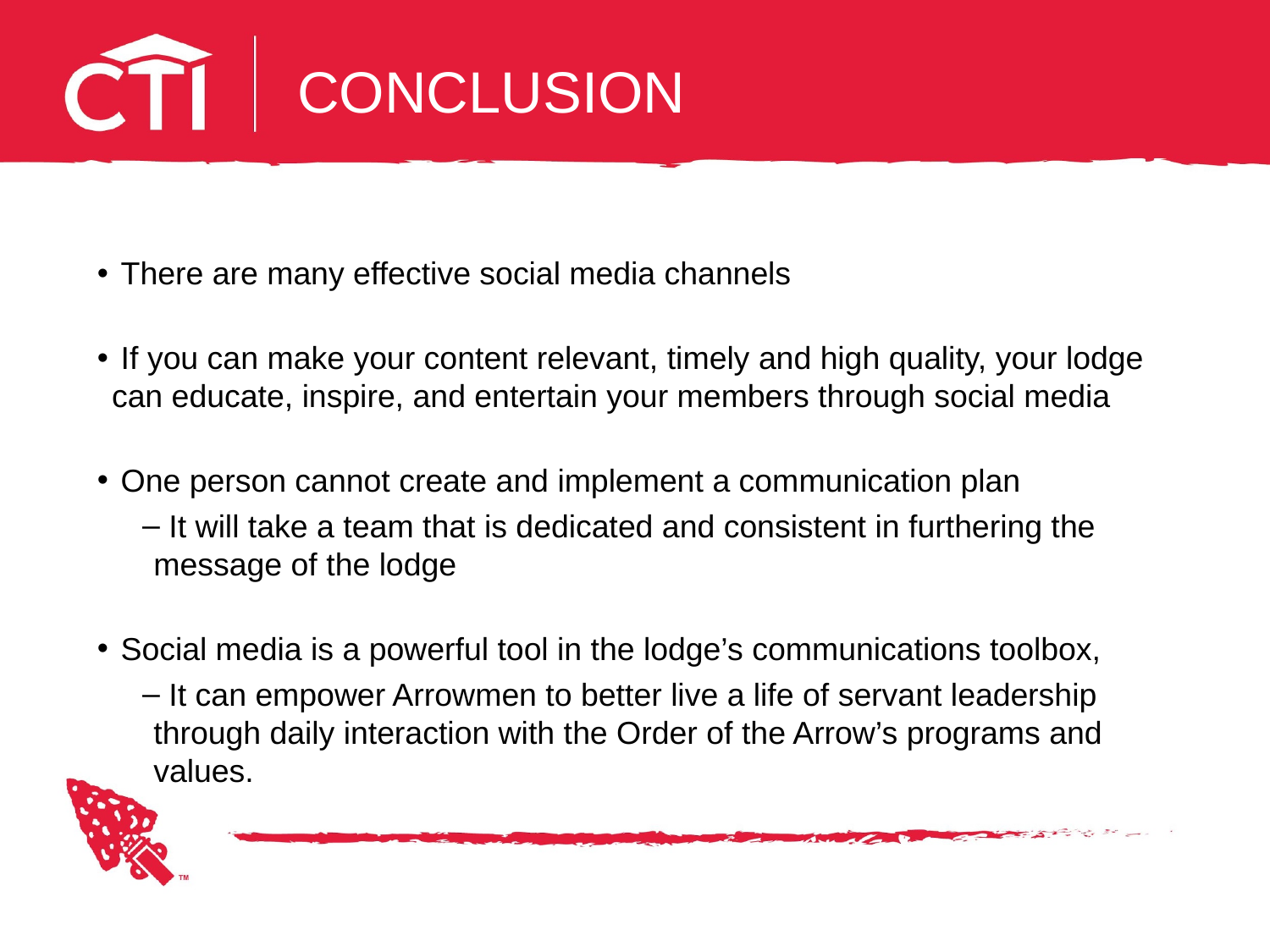

# CONCLUSION
 There are many effective social media channels
 If you can make your content relevant, timely and high quality, your lodge can educate, inspire, and entertain your members through social media
 One person cannot create and implement a communication plan
 It will take a team that is dedicated and consistent in furthering the message of the lodge
 Social media is a powerful tool in the lodge’s communications toolbox,
 It can empower Arrowmen to better live a life of servant leadership through daily interaction with the Order of the Arrow’s programs and values.